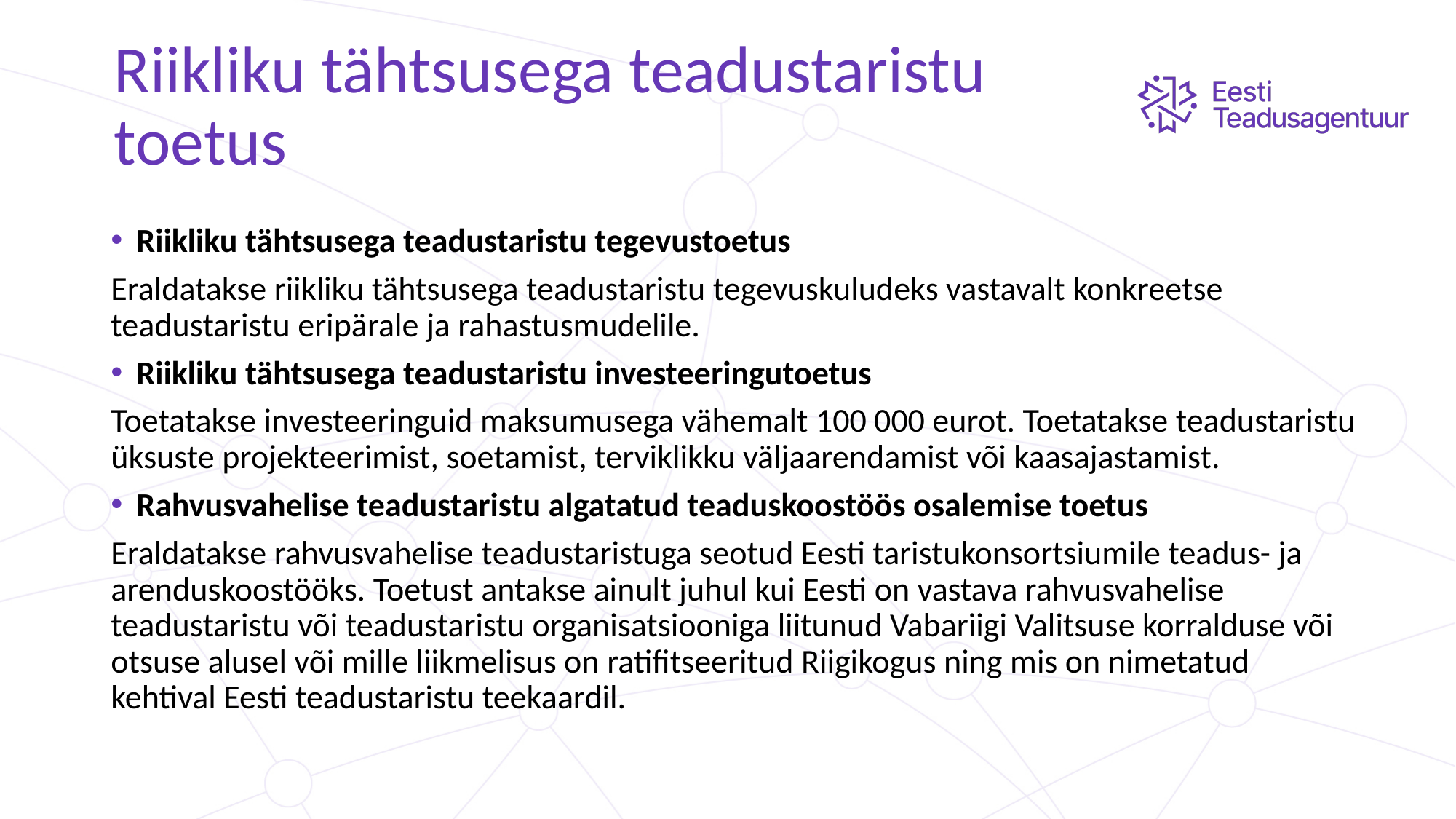

# Riikliku tähtsusega teadustaristu toetus
Riikliku tähtsusega teadustaristu tegevustoetus
Eraldatakse riikliku tähtsusega teadustaristu tegevuskuludeks vastavalt konkreetse teadustaristu eripärale ja rahastusmudelile.
Riikliku tähtsusega teadustaristu investeeringutoetus
Toetatakse investeeringuid maksumusega vähemalt 100 000 eurot. Toetatakse teadustaristu üksuste projekteerimist, soetamist, terviklikku väljaarendamist või kaasajastamist.
Rahvusvahelise teadustaristu algatatud teaduskoostöös osalemise toetus
Eraldatakse rahvusvahelise teadustaristuga seotud Eesti taristukonsortsiumile teadus- ja arenduskoostööks. Toetust antakse ainult juhul kui Eesti on vastava rahvusvahelise teadustaristu või teadustaristu organisatsiooniga liitunud Vabariigi Valitsuse korralduse või otsuse alusel või mille liikmelisus on ratifitseeritud Riigikogus ning mis on nimetatud kehtival Eesti teadustaristu teekaardil.